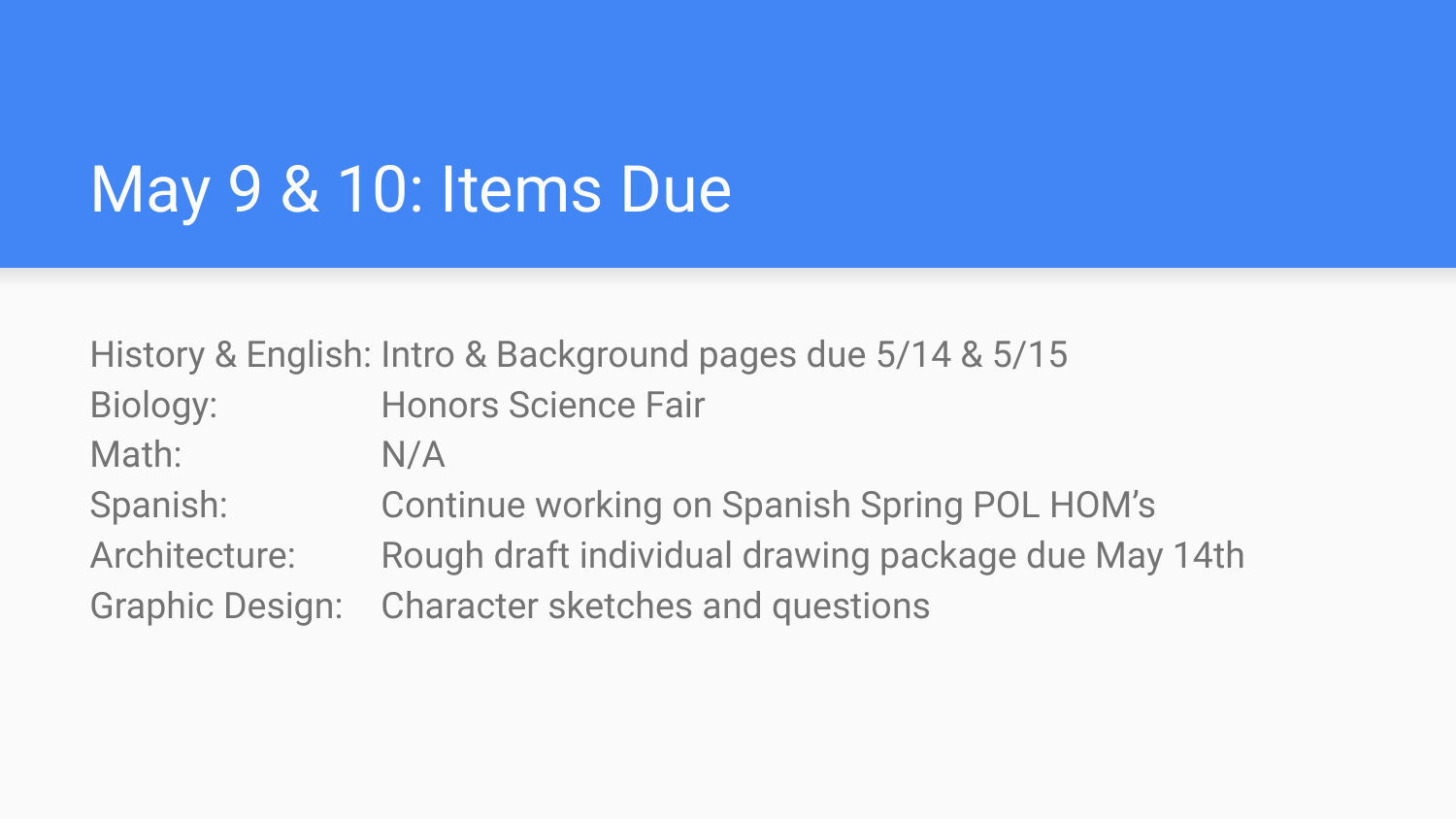

# May 9 & 10: Items Due
History & English: Intro & Background pages due 5/14 & 5/15
Biology: 		Honors Science Fair
Math:		N/A
Spanish:  	Continue working on Spanish Spring POL HOM’s
Architecture:	Rough draft individual drawing package due May 14th
Graphic Design:	Character sketches and questions